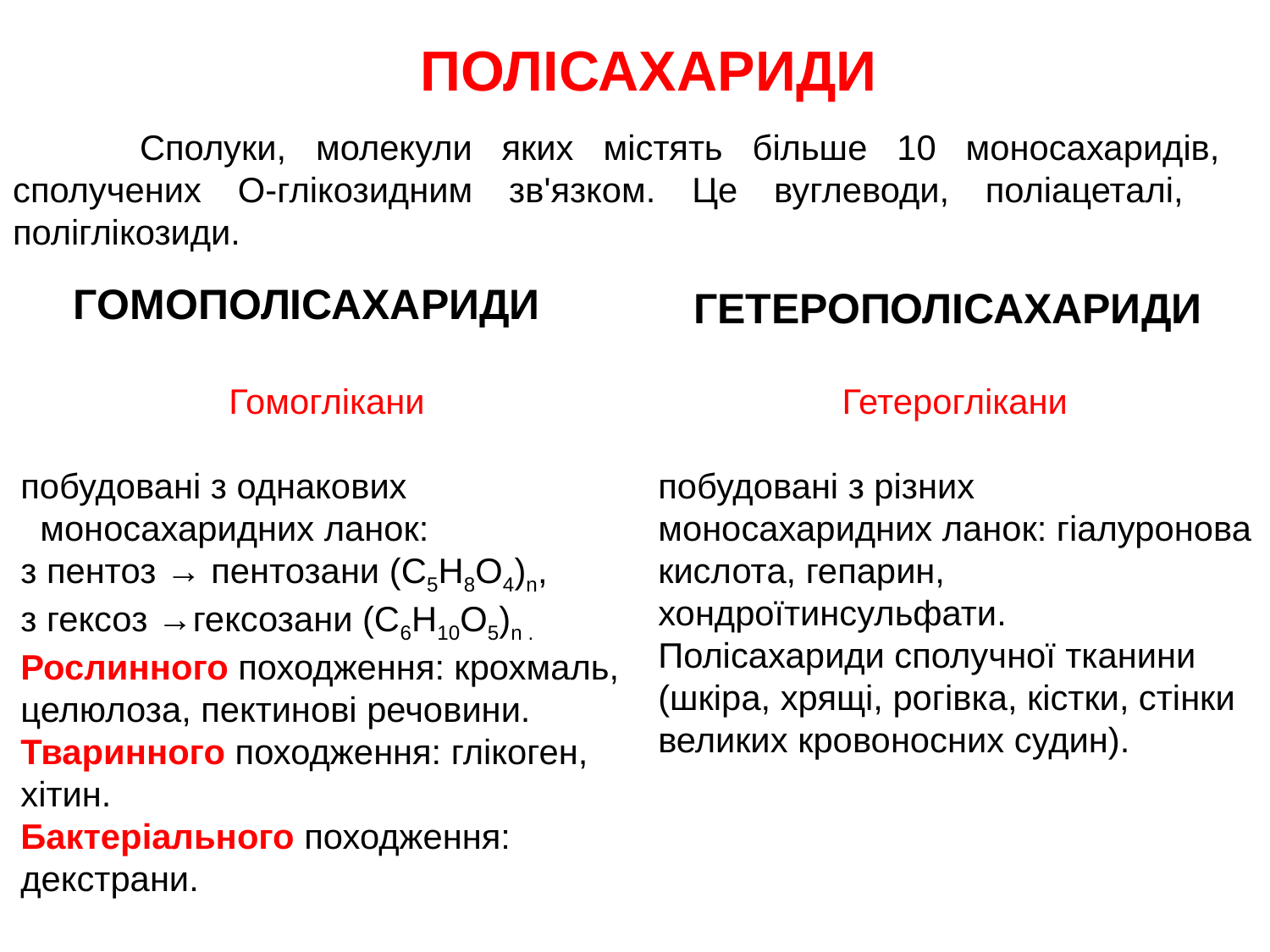

# ПОЛІСАХАРИДИ
	Сполуки, молекули яких містять більше 10 моносахаридів, сполучених О-глікозидним зв'язком. Це вуглеводи, поліацеталі,  поліглікозиди.
ГОМОПОЛІСАХАРИДИ
ГЕТЕРОПОЛІСАХАРИДИ
Гомоглікани

побудовані з однакових
  моносахаридних ланок:
з пентоз → пентозани (С5Н8О4)n,
з гексоз →гексозани (С6Н10О5)n .
Рослинного походження: крохмаль, целюлоза, пектинові речовини.
Тваринного походження: глікоген, хітин.
Бактеріального походження: декстрани.
Гетероглікани

побудовані з різних
моносахаридних ланок: гіалуронова кислота, гепарин, хондроїтинсульфати.
Полісахариди сполучної тканини (шкіра, хрящі, рогівка, кістки, стінки великих кровоносних судин).